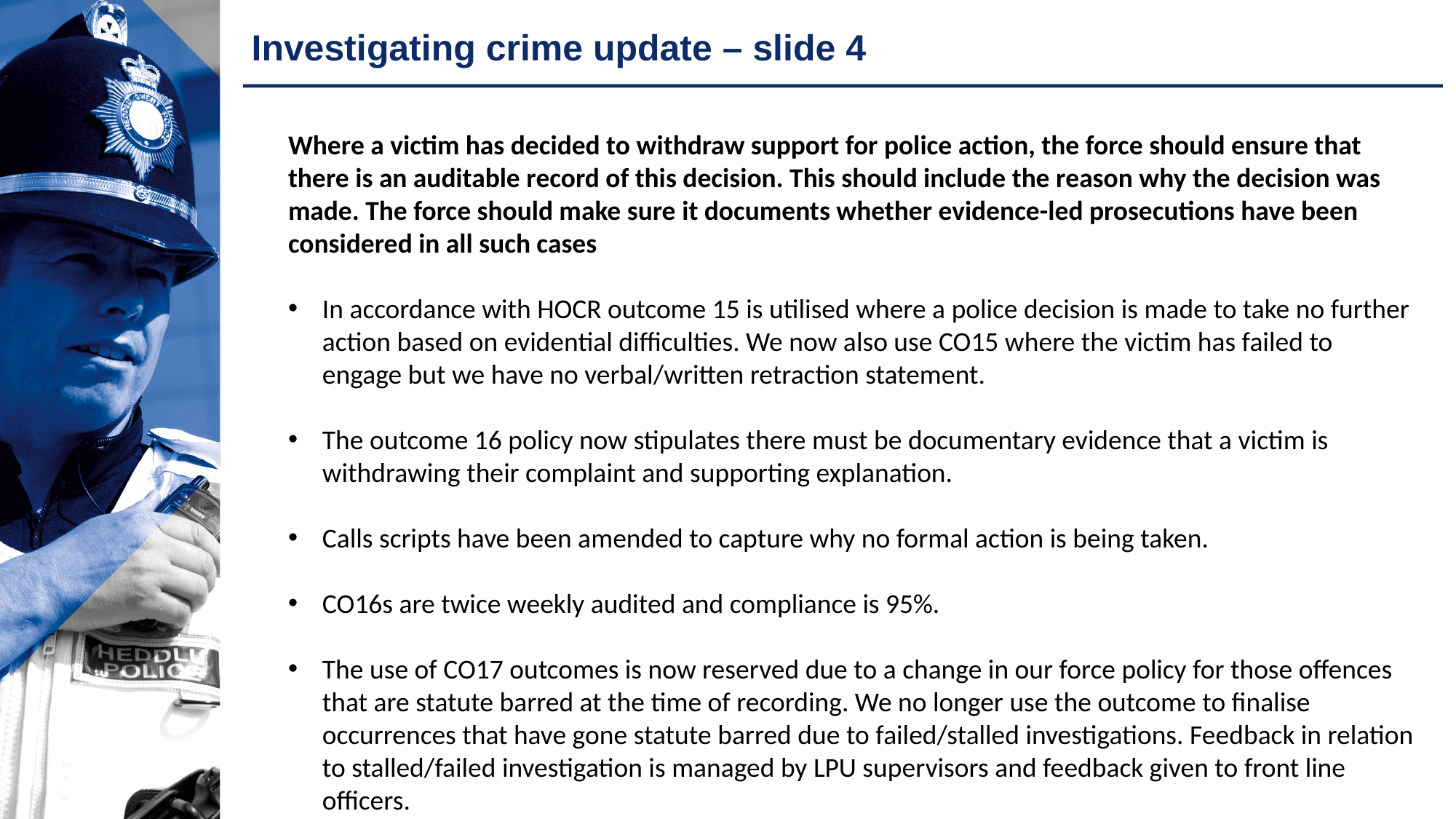

# Investigating crime update – slide 4
Where a victim has decided to withdraw support for police action, the force should ensure that there is an auditable record of this decision. This should include the reason why the decision was made. The force should make sure it documents whether evidence-led prosecutions have been considered in all such cases

In accordance with HOCR outcome 15 is utilised where a police decision is made to take no further action based on evidential difficulties. We now also use CO15 where the victim has failed to engage but we have no verbal/written retraction statement.​

The outcome 16 policy now stipulates there must be documentary evidence that a victim is withdrawing their complaint and supporting explanation.​

Calls scripts have been amended to capture why no formal action is being taken.​

CO16s are twice weekly audited and compliance is 95%.​

The use of CO17 outcomes is now reserved due to a change in our force policy for those offences that are statute barred at the time of recording. We no longer use the outcome to finalise occurrences that have gone statute barred due to failed/stalled investigations. Feedback in relation to stalled/failed investigation is managed by LPU supervisors and feedback given to front line officers.